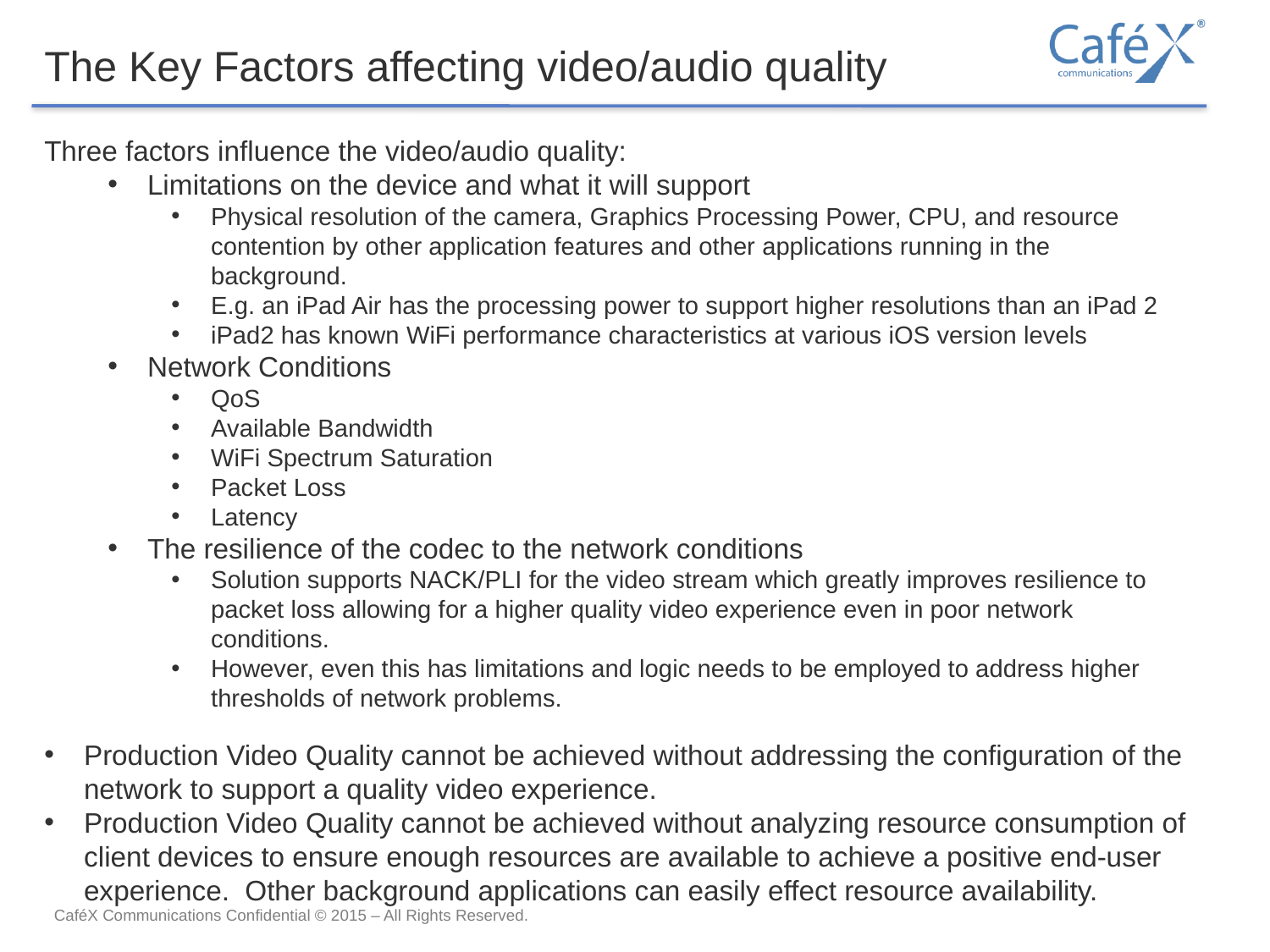

The Key Factors affecting video/audio quality

Three factors influence the video/audio quality:
Limitations on the device and what it will support
Physical resolution of the camera, Graphics Processing Power, CPU, and resource contention by other application features and other applications running in the background.
E.g. an iPad Air has the processing power to support higher resolutions than an iPad 2
iPad2 has known WiFi performance characteristics at various iOS version levels
Network Conditions
QoS
Available Bandwidth
WiFi Spectrum Saturation
Packet Loss
Latency
The resilience of the codec to the network conditions
Solution supports NACK/PLI for the video stream which greatly improves resilience to packet loss allowing for a higher quality video experience even in poor network conditions.
However, even this has limitations and logic needs to be employed to address higher thresholds of network problems.

Production Video Quality cannot be achieved without addressing the configuration of the network to support a quality video experience.
Production Video Quality cannot be achieved without analyzing resource consumption of client devices to ensure enough resources are available to achieve a positive end-user experience.  Other background applications can easily effect resource availability.